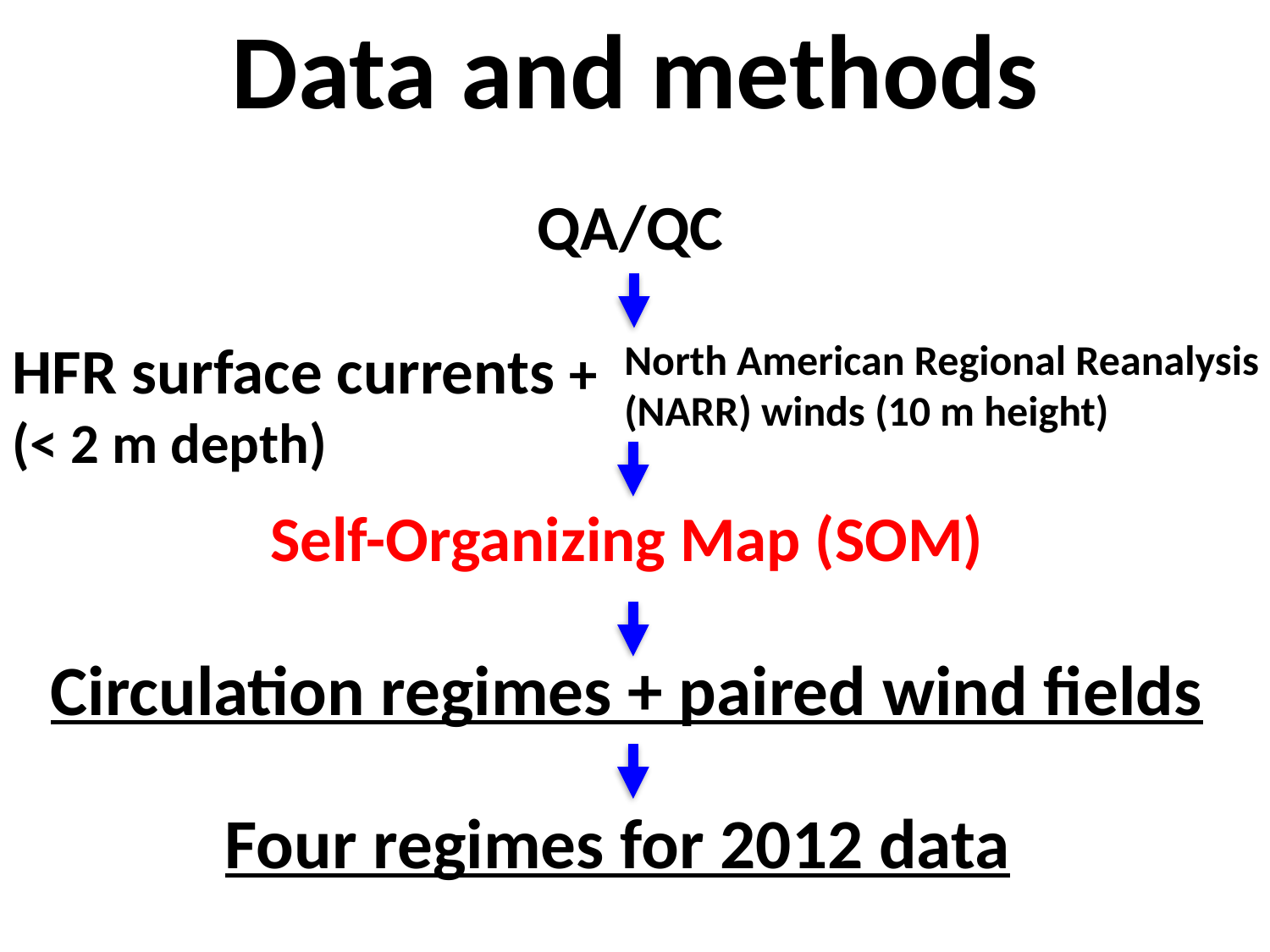

# Data and methods
QA/QC
HFR surface currents +
(< 2 m depth)
North American Regional Reanalysis (NARR) winds (10 m height)
Self-Organizing Map (SOM)
Circulation regimes + paired wind fields
Four regimes for 2012 data